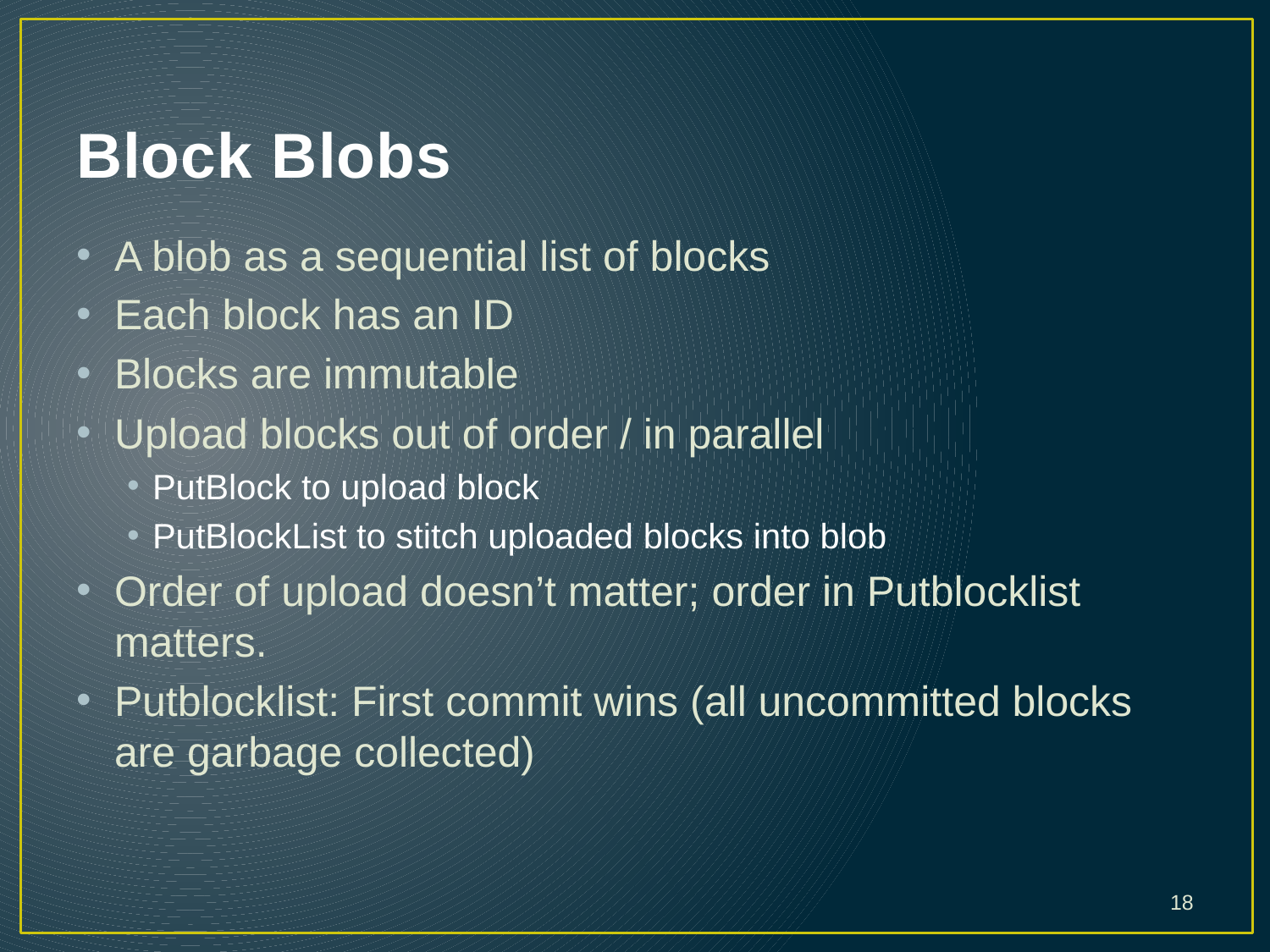

# Block Blobs
A blob as a sequential list of blocks
Each block has an ID
Blocks are immutable
Upload blocks out of order / in parallel
PutBlock to upload block
PutBlockList to stitch uploaded blocks into blob
Order of upload doesn’t matter; order in Putblocklist matters.
Putblocklist: First commit wins (all uncommitted blocks are garbage collected)

18